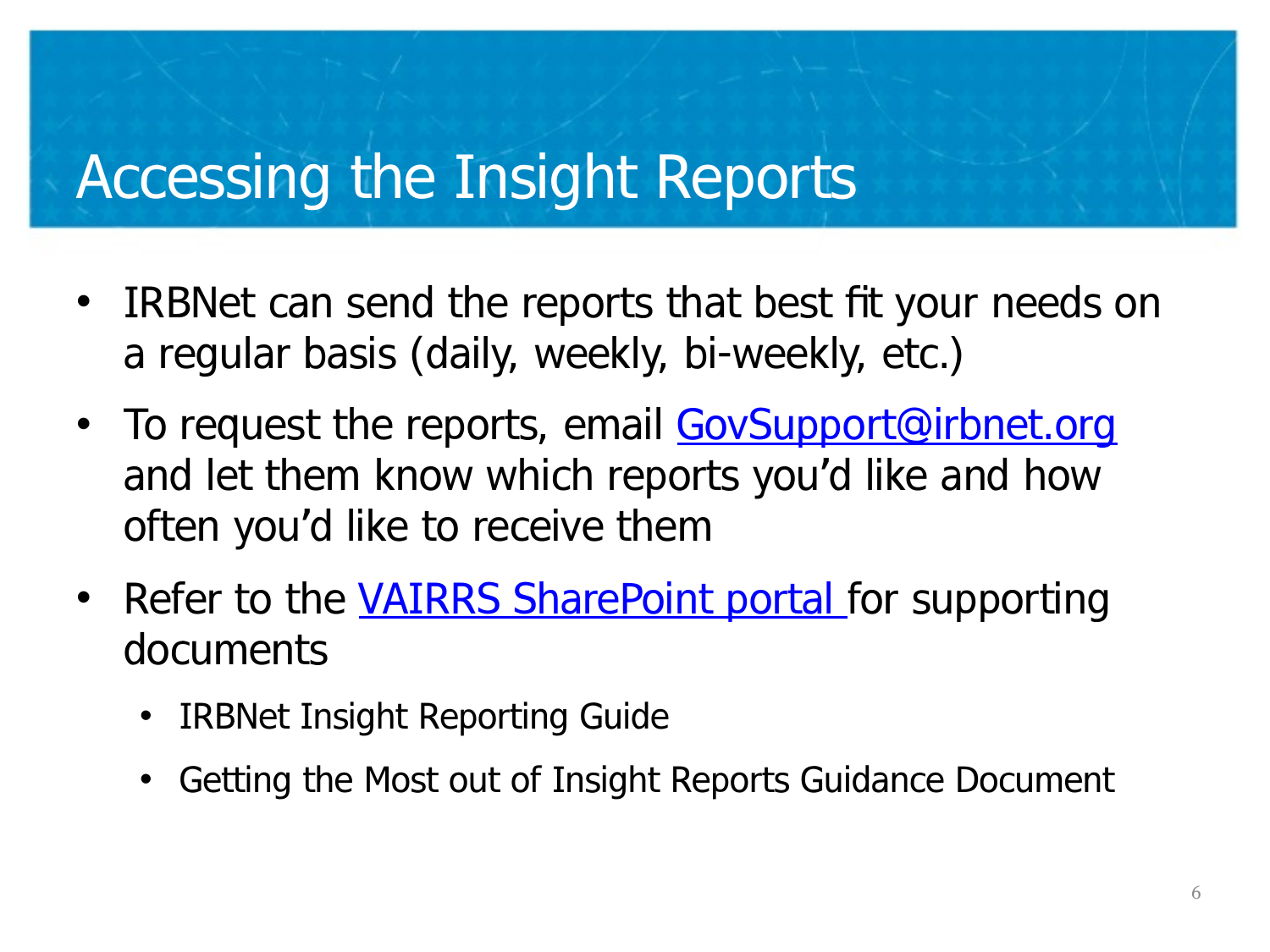

# Accessing the Insight Reports
IRBNet can send the reports that best fit your needs on a regular basis (daily, weekly, bi-weekly, etc.)
To request the reports, email GovSupport@irbnet.org and let them know which reports you’d like and how often you’d like to receive them
Refer to the VAIRRS SharePoint portal for supporting documents
IRBNet Insight Reporting Guide
Getting the Most out of Insight Reports Guidance Document